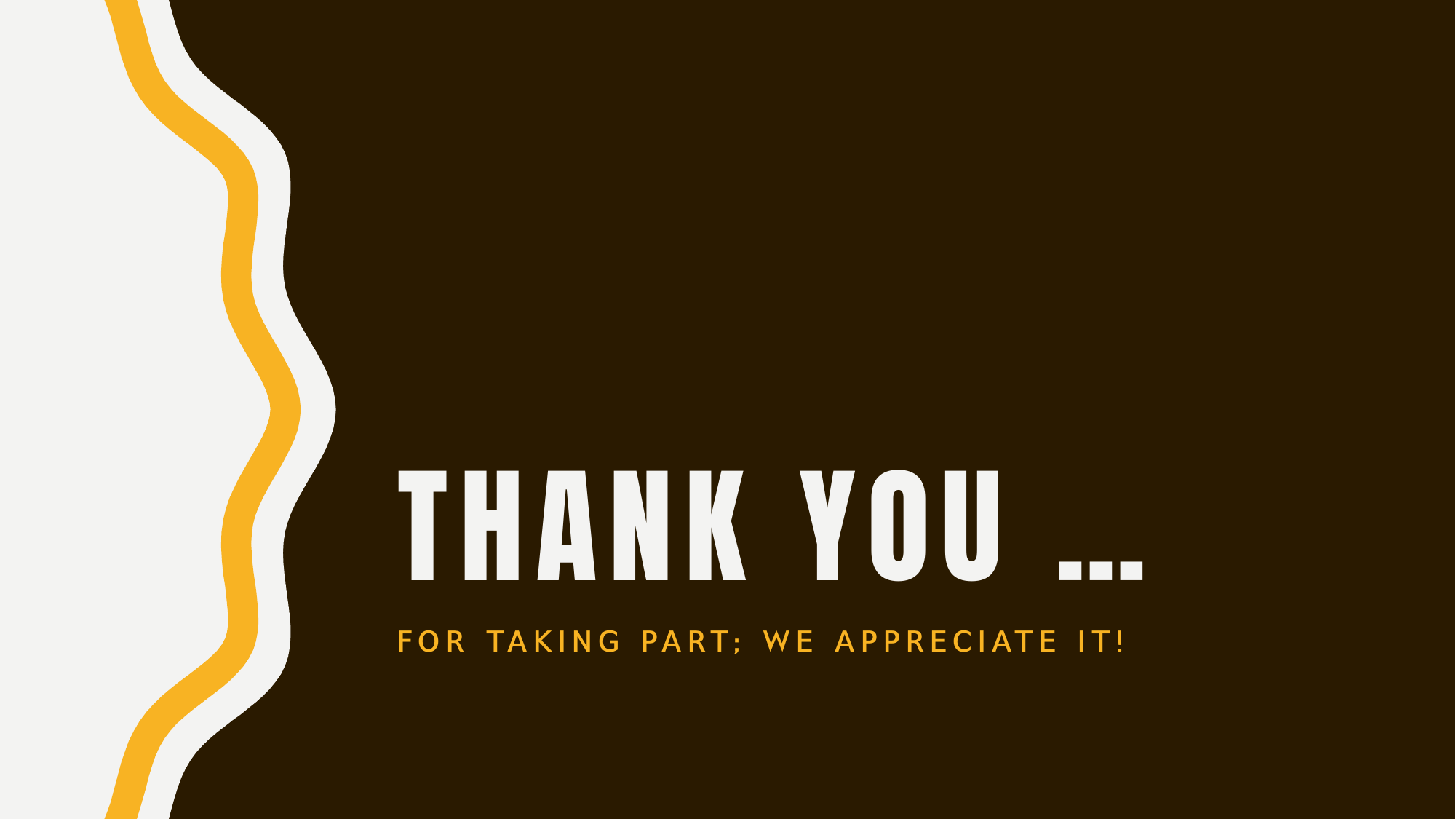

# Thank you …
For taking part; we appreciate it!